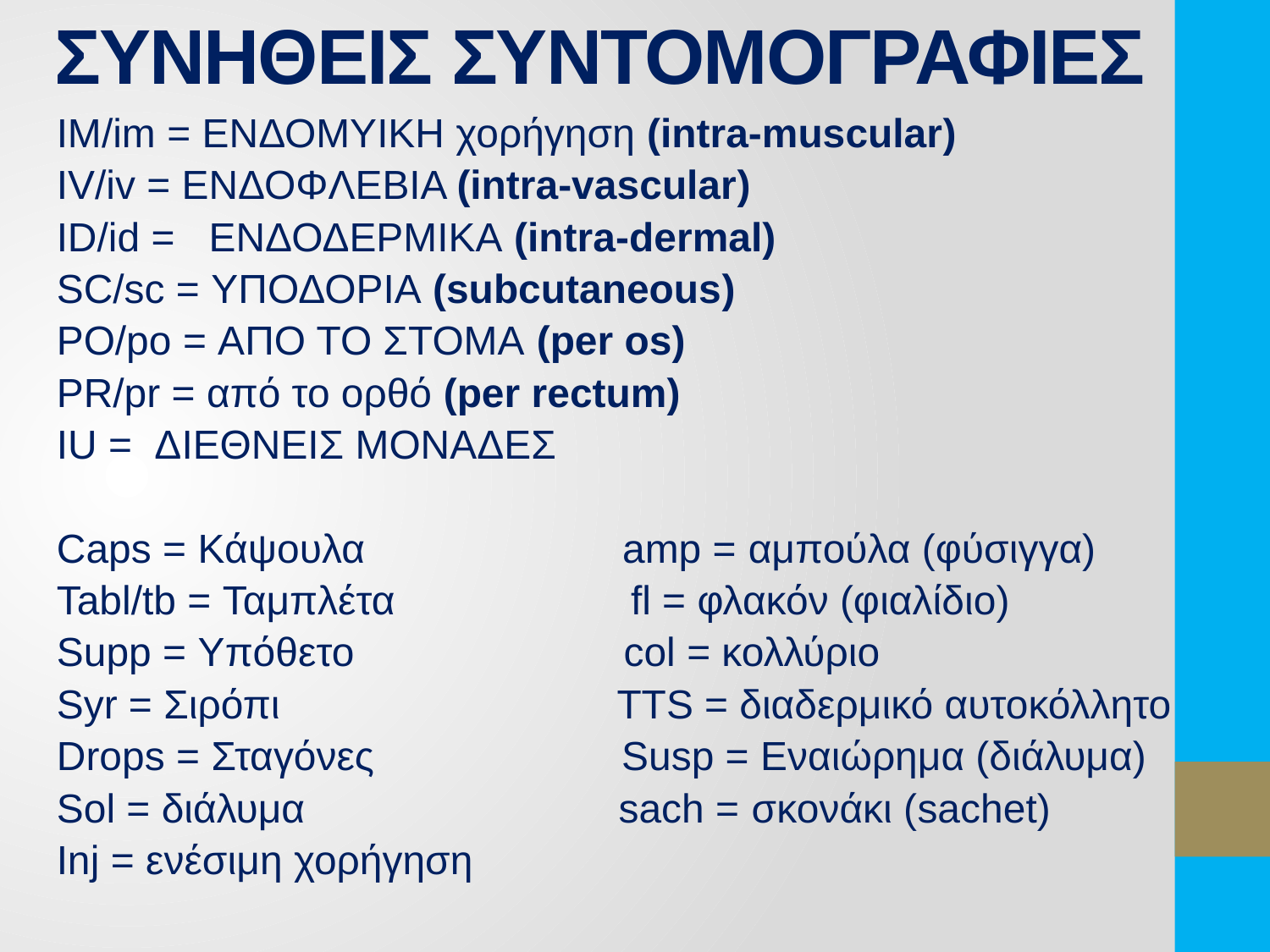

# ΣΥΝΗΘΕΙΣ ΣΥΝΤΟΜΟΓΡΑΦΙΕΣ
ΙΜ/im = ΕΝΔΟΜΥΙΚΗ χορήγηση (intra-muscular)
ΙV/iv = ΕΝΔΟΦΛΕΒΙΑ (intra-vascular)
ID/id =   ΕΝΔΟΔΕΡΜΙΚΑ (intra-dermal)
SC/sc = ΥΠΟΔΟΡΙA (subcutaneous)
PO/po = ΑΠΟ ΤΟ ΣΤΟΜΑ (per os)
PR/pr = από το ορθό (per rectum)
ΙU =  ΔΙΕΘΝΕΙΣ ΜΟΝΑΔΕΣ

Caps = Κάψουλα                       amp = αμπούλα (φύσιγγα)
Tabl/tb = Ταμπλέτα                     fl = φλακόν (φιαλίδιο)
Supp = Υπόθετο                        col = κολλύριο
Syr = Σιρόπι                              TTS = διαδερμικό αυτοκόλλητο
Drops = Σταγόνες                      Susp = Εναιώρημα (διάλυμα)
Sol = διάλυμα                            sach = σκονάκι (sachet)
Inj = ενέσιμη χορήγηση